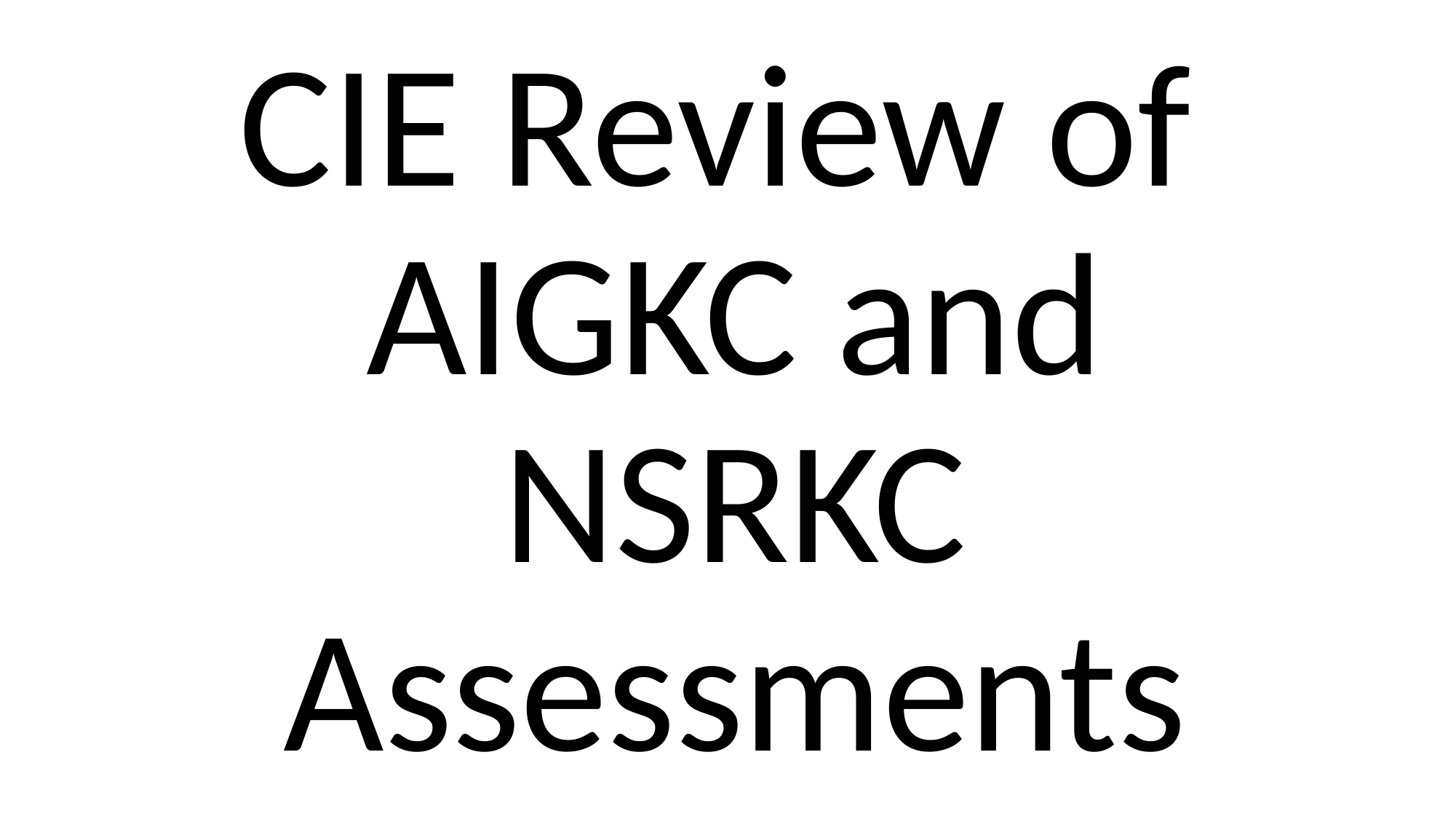

# CIE Review of AIGKC and NSRKC Assessments